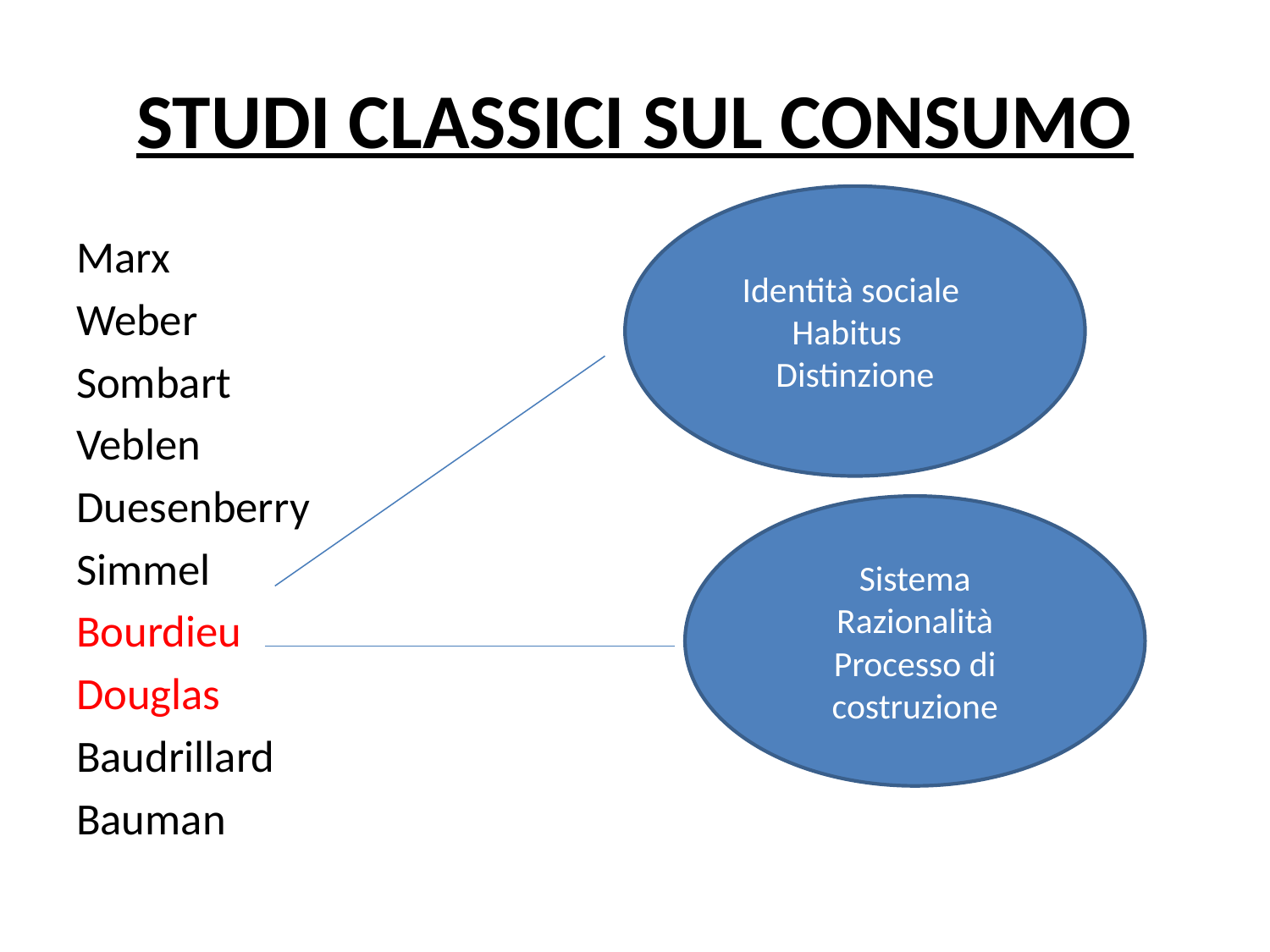

# STUDI CLASSICI SUL CONSUMO
Identità sociale  Habitus
Distinzione
Marx
Weber
Sombart
Veblen
Duesenberry
Simmel
Bourdieu
Douglas
Baudrillard
Bauman
Sistema
Razionalità
Processo di costruzione